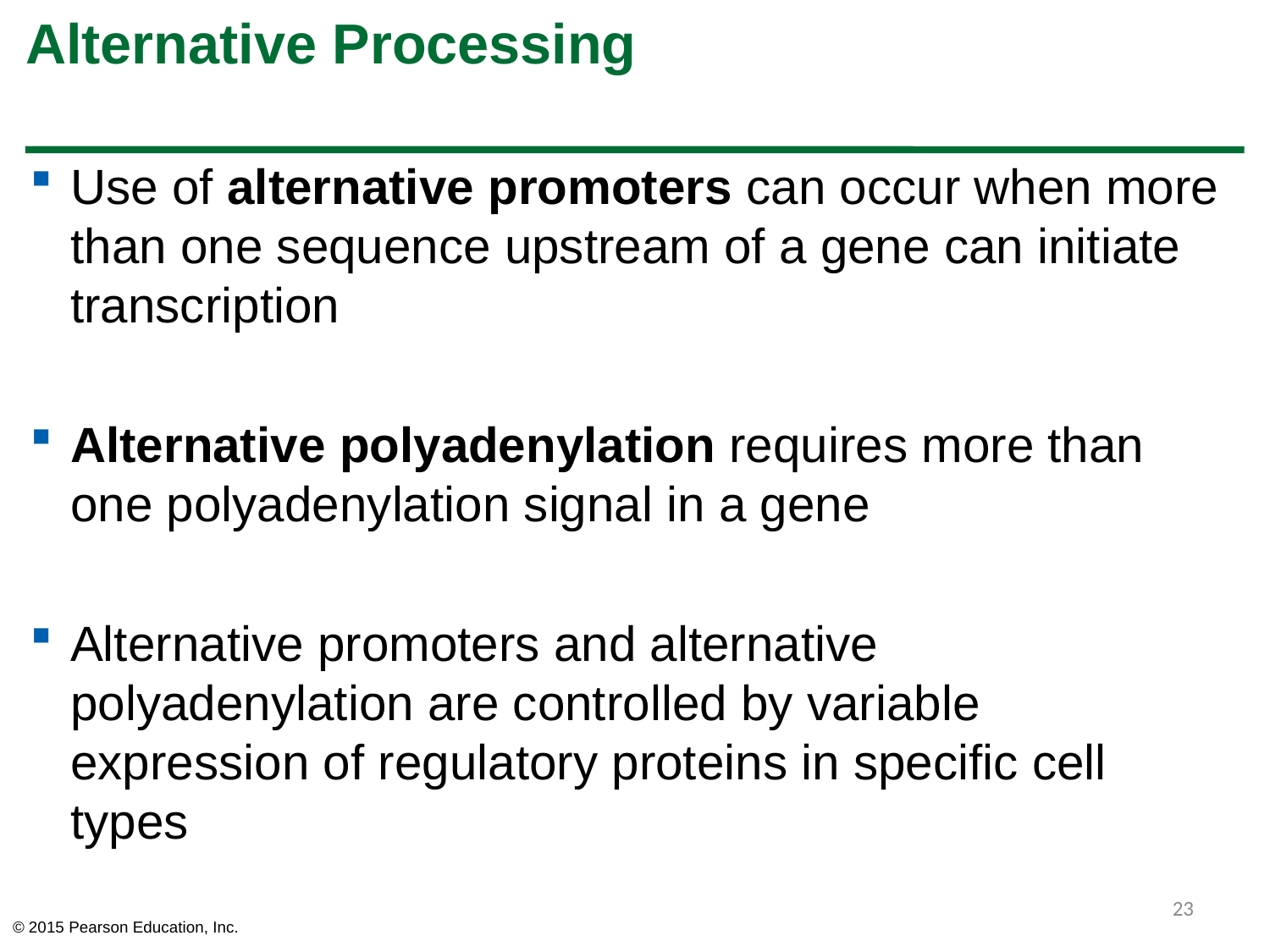

# Alternative Processing
Use of alternative promoters can occur when more than one sequence upstream of a gene can initiate transcription

Alternative polyadenylation requires more than one polyadenylation signal in a gene

Alternative promoters and alternative polyadenylation are controlled by variable expression of regulatory proteins in specific cell types
23
© 2015 Pearson Education, Inc.